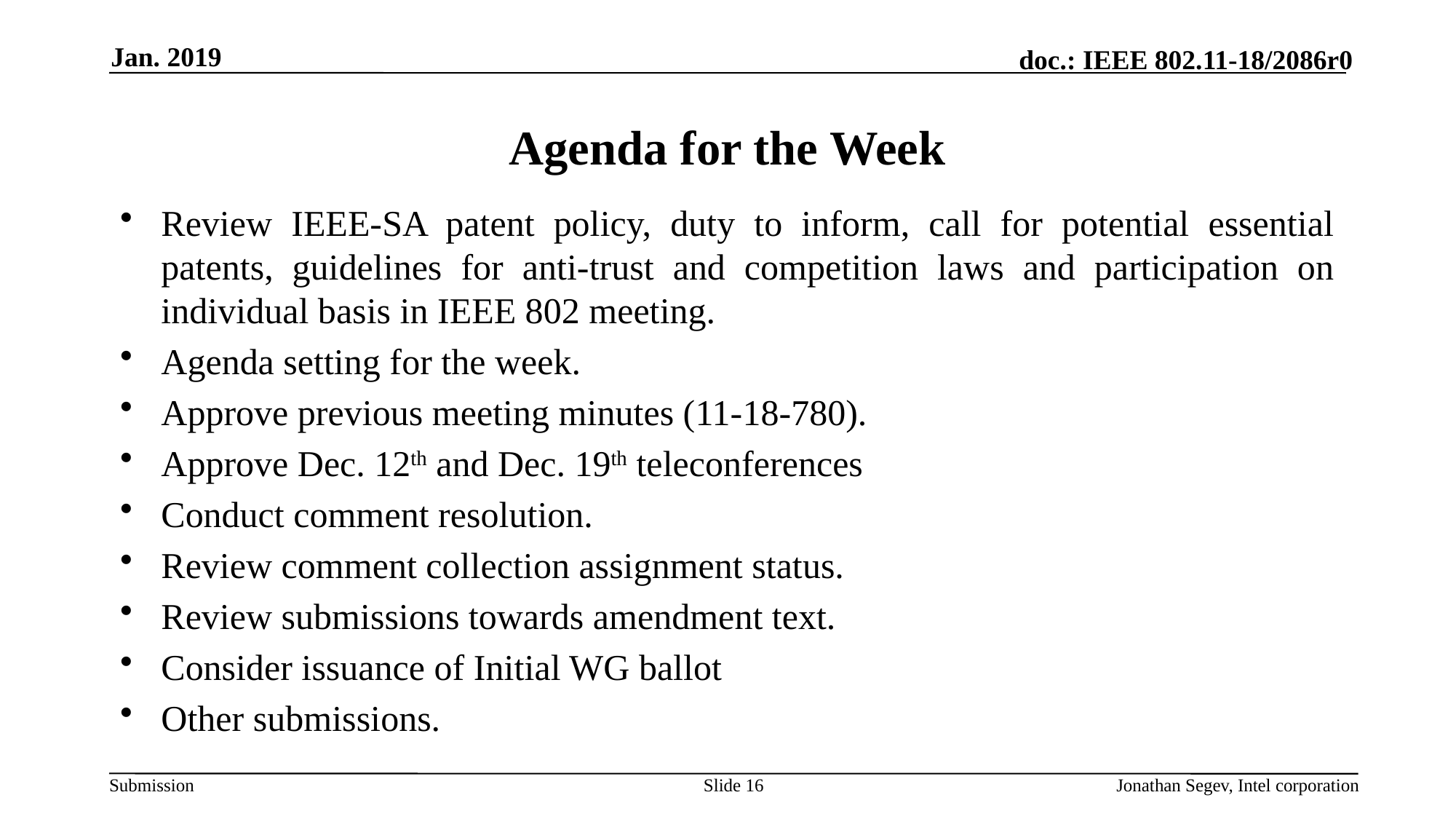

Jan. 2019
# Agenda for the Week
Review IEEE-SA patent policy, duty to inform, call for potential essential patents, guidelines for anti-trust and competition laws and participation on individual basis in IEEE 802 meeting.
Agenda setting for the week.
Approve previous meeting minutes (11-18-780).
Approve Dec. 12th and Dec. 19th teleconferences
Conduct comment resolution.
Review comment collection assignment status.
Review submissions towards amendment text.
Consider issuance of Initial WG ballot
Other submissions.

Slide 16
Jonathan Segev, Intel corporation